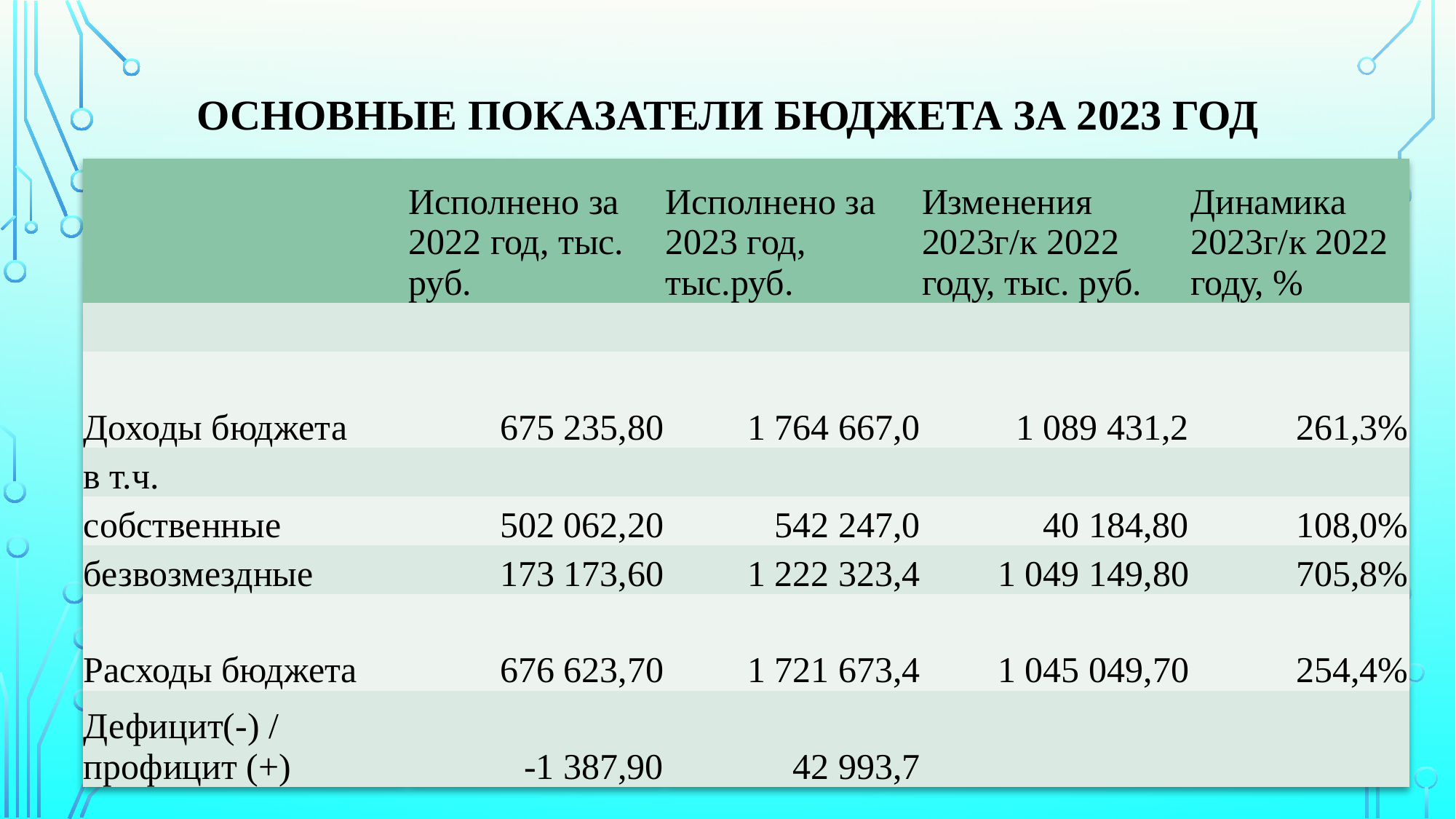

# Основные показатели бюджета за 2023 год
|  | Исполнено за 2022 год, тыс. руб. | Исполнено за 2023 год, тыс.руб. | Изменения 2023г/к 2022 году, тыс. руб. | Динамика 2023г/к 2022 году, % |
| --- | --- | --- | --- | --- |
|  |  |  |  |  |
| Доходы бюджета | 675 235,80 | 1 764 667,0 | 1 089 431,2 | 261,3% |
| в т.ч. |  |  |  |  |
| собственные | 502 062,20 | 542 247,0 | 40 184,80 | 108,0% |
| безвозмездные | 173 173,60 | 1 222 323,4 | 1 049 149,80 | 705,8% |
| Расходы бюджета | 676 623,70 | 1 721 673,4 | 1 045 049,70 | 254,4% |
| Дефицит(-) / профицит (+) | -1 387,90 | 42 993,7 |  |  |